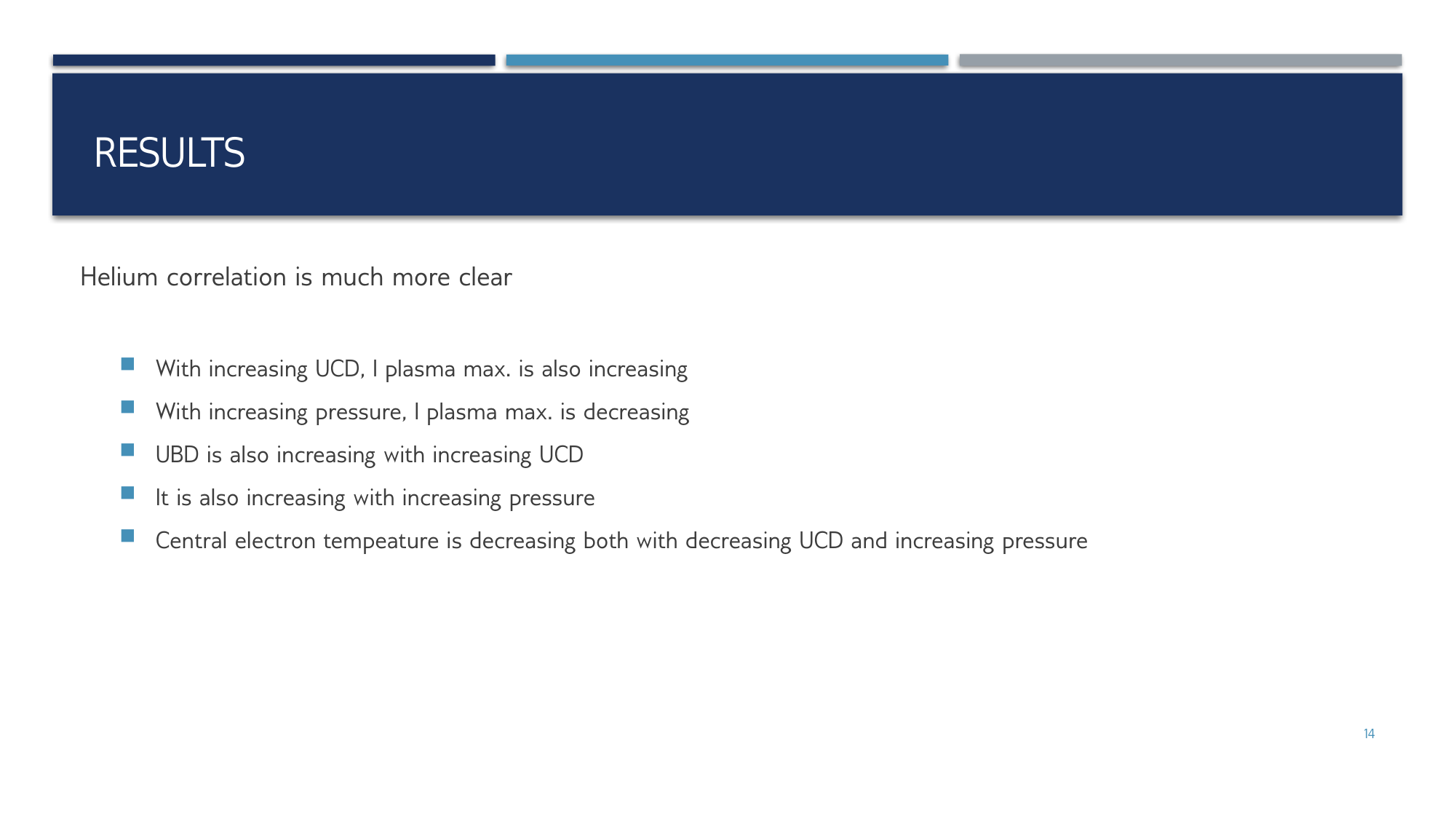

# Results
Helium correlation is much more clear

With increasing UCD, I plasma max. is also increasing
With increasing pressure, I plasma max. is decreasing
UBD is also increasing with increasing UCD
It is also increasing with increasing pressure
Central electron tempeature is decreasing both with decreasing UCD and increasing pressure

14